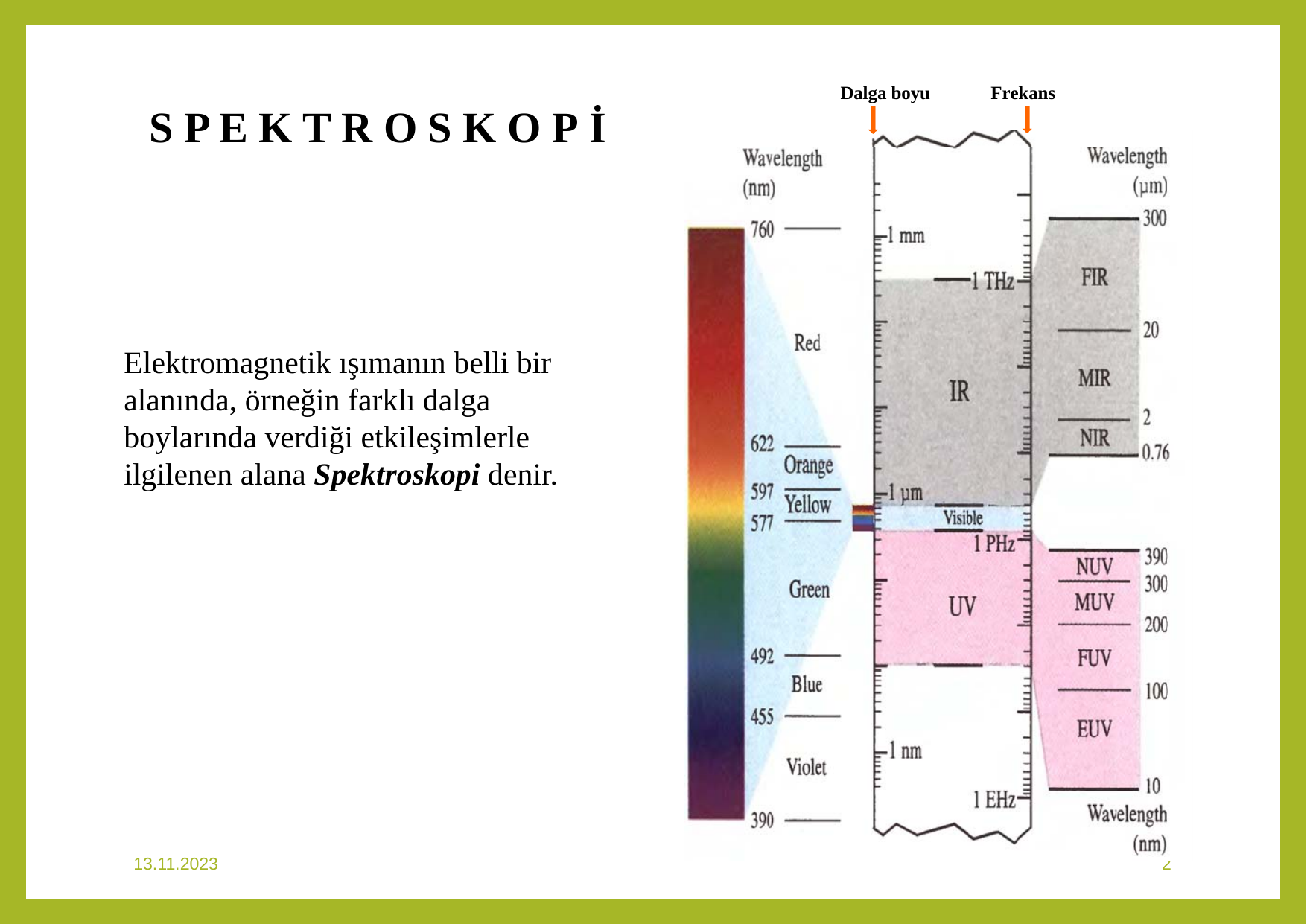

Dalga boyu
Frekans
# S P E K T R O S K O P İ

Elektromagnetik ışımanın belli bir alanında, örneğin farklı dalga boylarında verdiği etkileşimlerle ilgilenen alana Spektroskopi denir.

13.11.2023
2